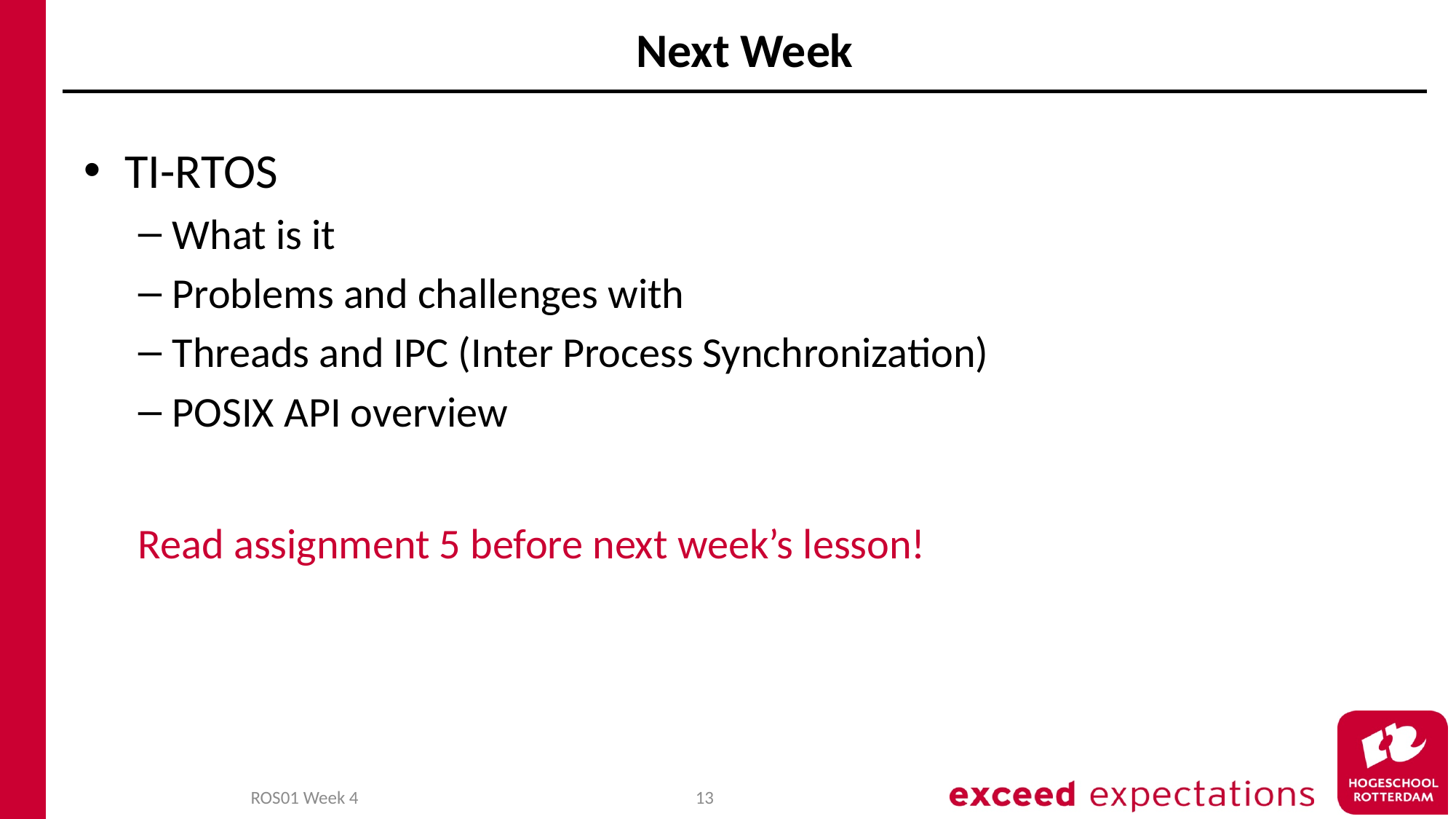

# Next Week
TI-RTOS
What is it
Problems and challenges with
Threads and IPC (Inter Process Synchronization)
POSIX API overview

Read assignment 5 before next week’s lesson!
ROS01 Week 4
13